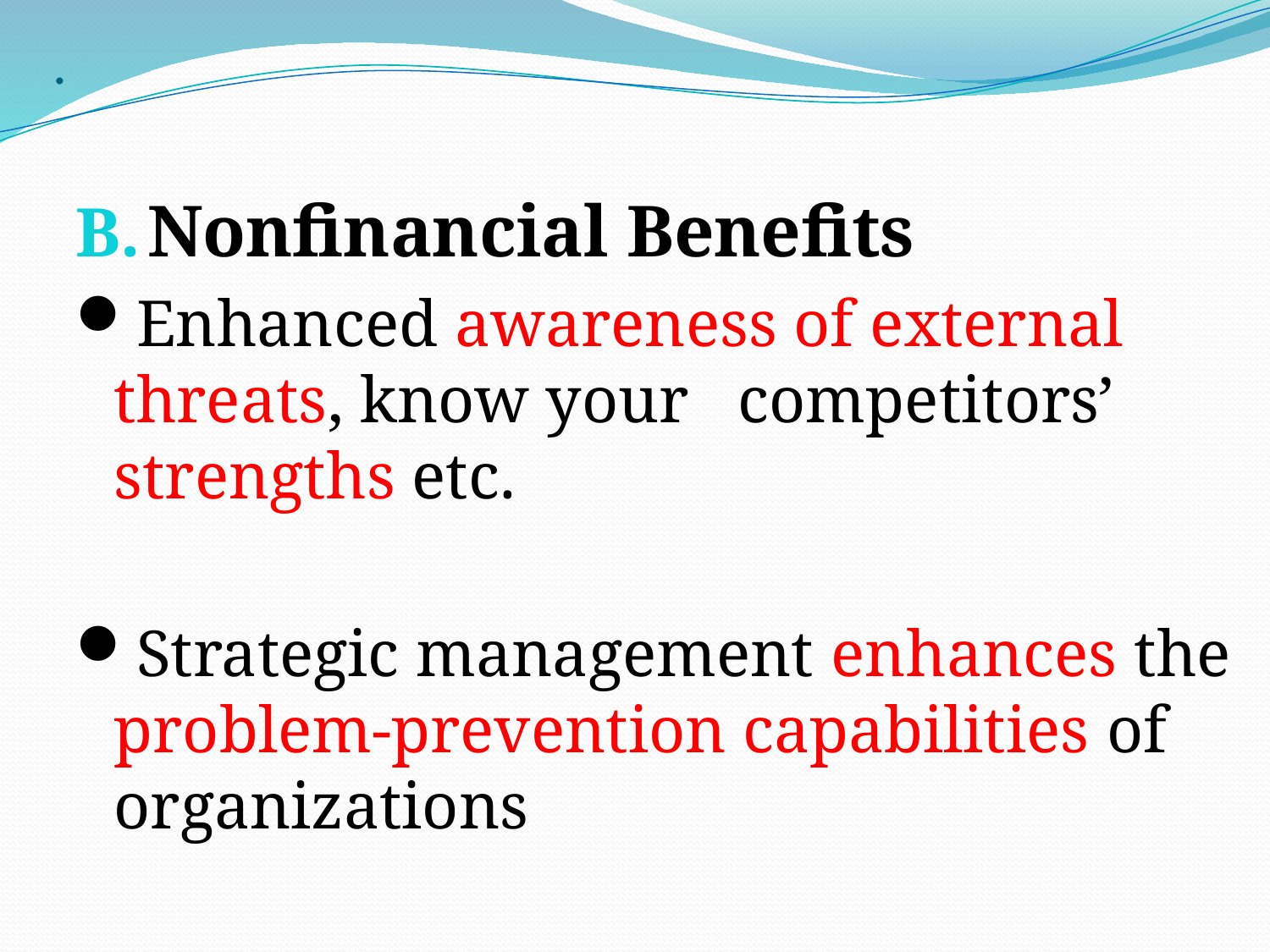

# .
Nonfinancial Benefits
Enhanced awareness of external threats, know your   competitors’   strengths etc.

Strategic management enhances the problem-prevention capabilities of organizations